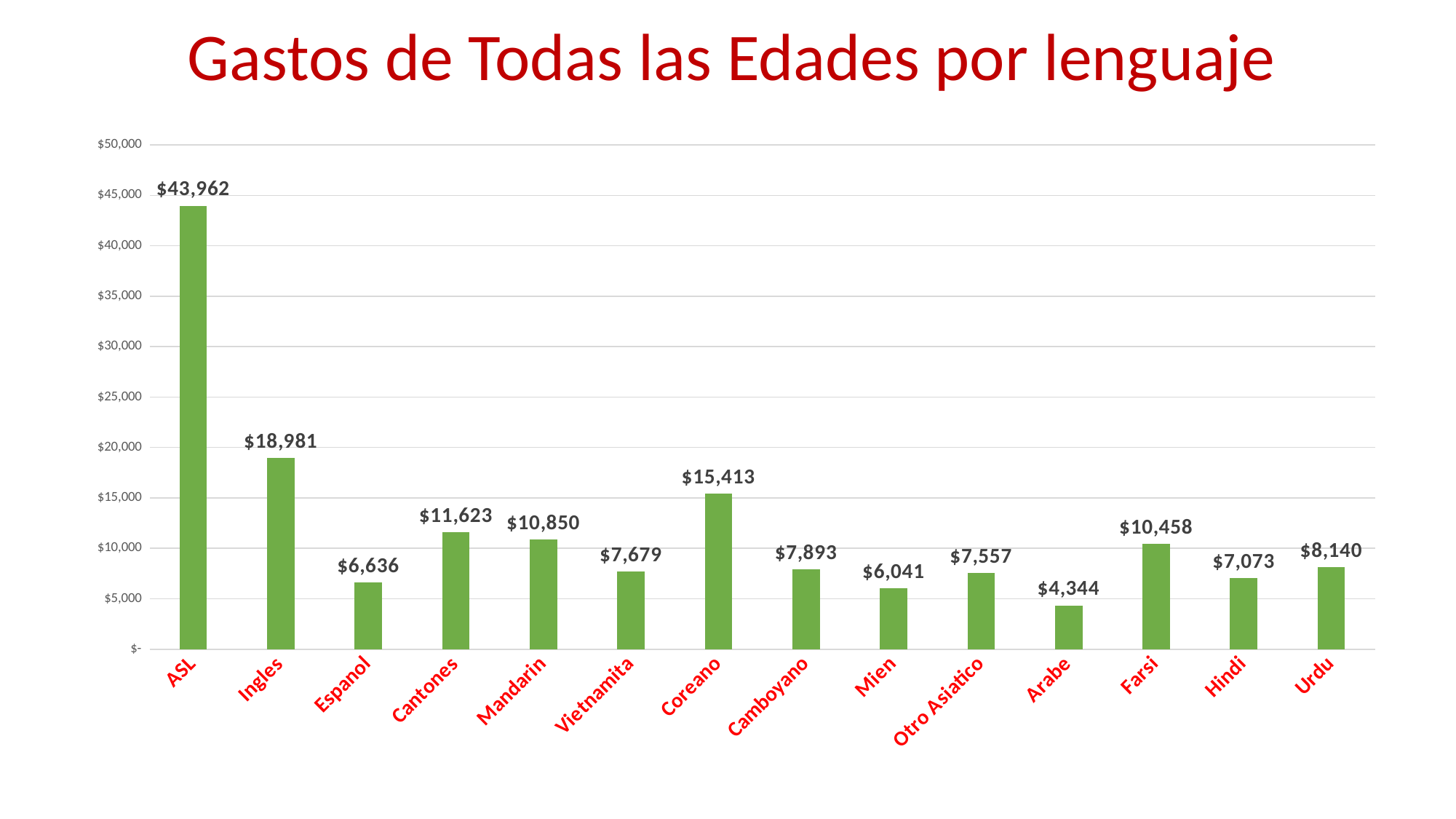

# Gastos de Todas las Edades por lenguaje

### Chart

| Category |  |
|---|---|
| ASL | 43962.0 |
| Ingles | 18981.0 |
| Espanol | 6636.0 |
| Cantones | 11623.0 |
| Mandarin | 10850.0 |
| Vietnamita | 7679.0 |
| Coreano | 15413.0 |
| Camboyano | 7893.0 |
| Mien | 6041.0 |
| Otro Asiatico | 7557.0 |
| Arabe | 4344.0 |
| Farsi | 10458.0 |
| Hindi | 7073.0 |
| Urdu | 8140.0 |